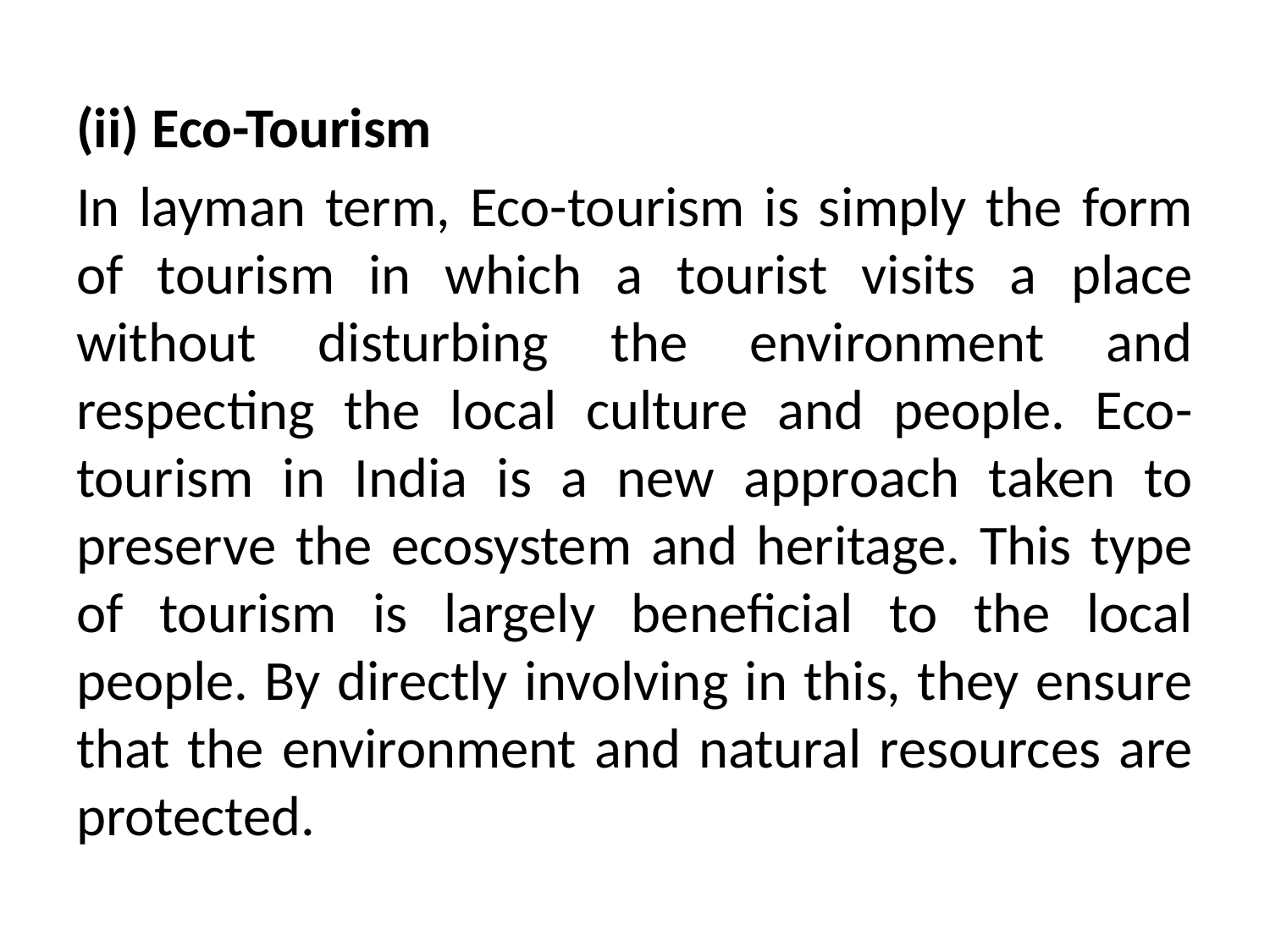

#
(ii) Eco-Tourism
In layman term, Eco-tourism is simply the form of tourism in which a tourist visits a place without disturbing the environment and respecting the local culture and people. Eco-tourism in India is a new approach taken to preserve the ecosystem and heritage. This type of tourism is largely beneficial to the local people. By directly involving in this, they ensure that the environment and natural resources are protected.